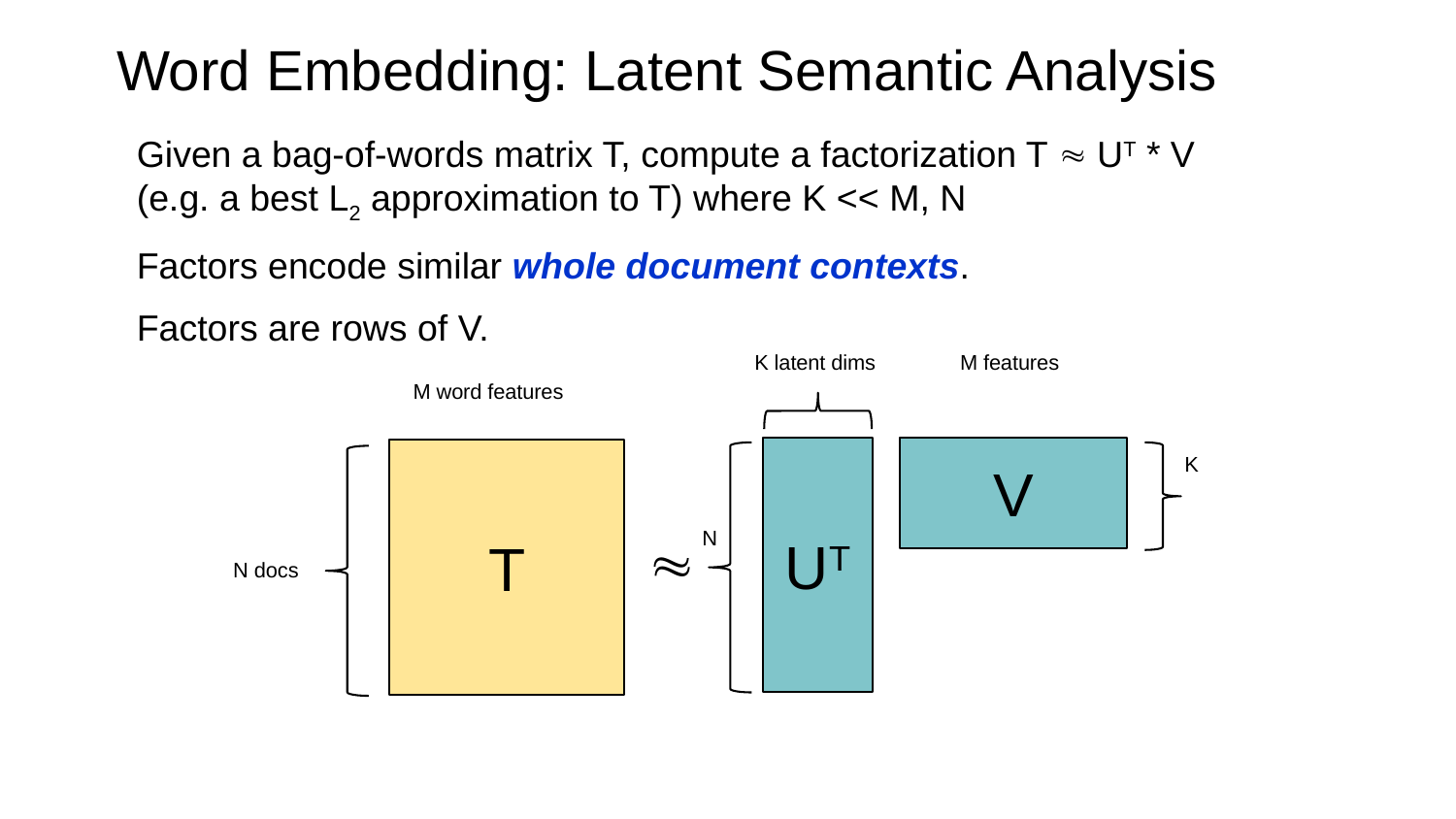

Word Embedding: Latent Semantic Analysis
Given a bag-of-words matrix T, compute a factorization T ≈ UT * V (e.g. a best L2 approximation to T) where K << M, N
Factors encode similar whole document contexts.
Factors are rows of V.

M features
K latent dims

M word features
UT
V
T

K

≈
N
N docs